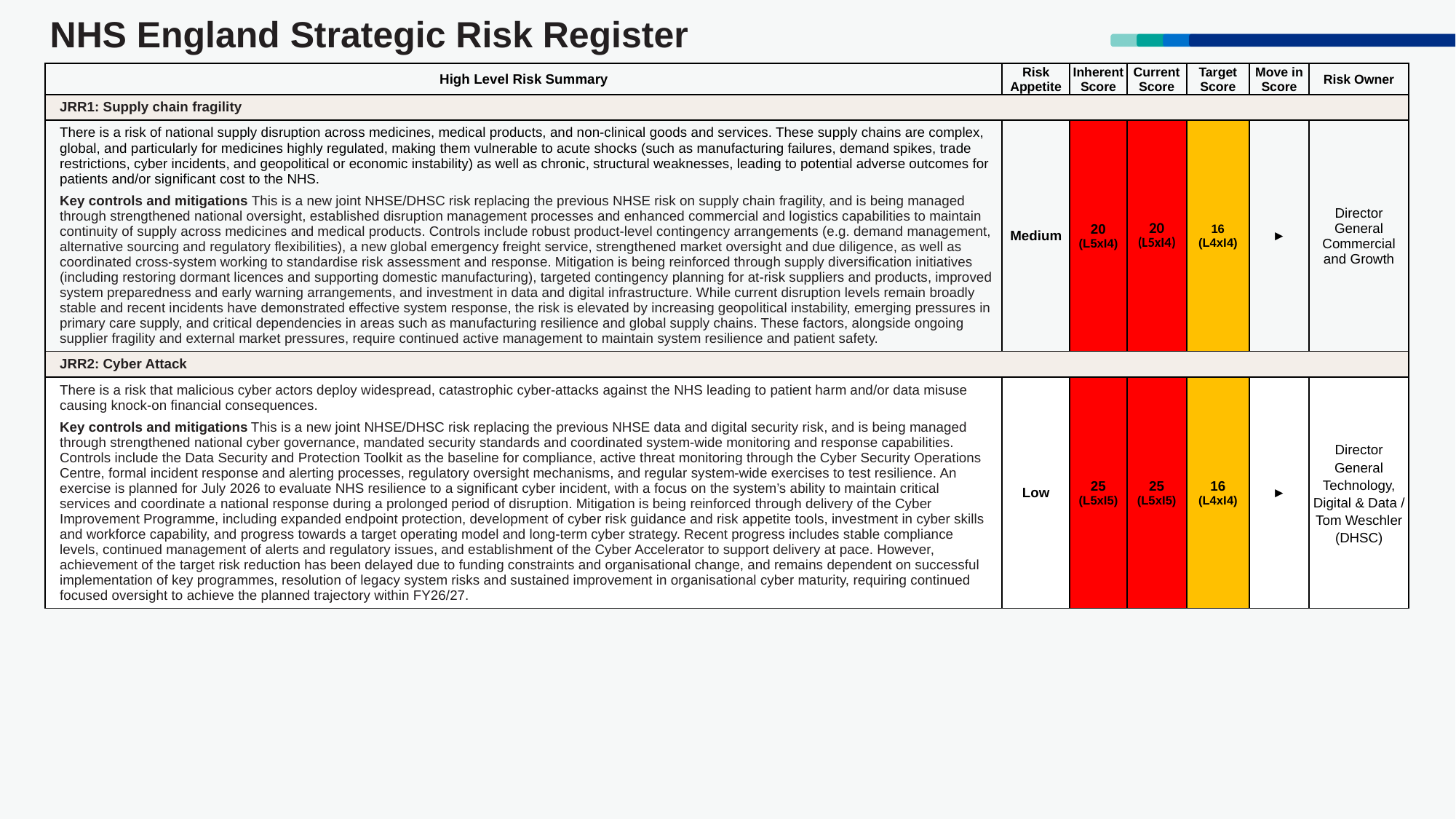

# NHS England Strategic Risk Register
|  | High Level Risk Summary | Risk Appetite | Inherent Score | Current Score | Target Score | Move in Score | Risk Owner |
| --- | --- | --- | --- | --- | --- | --- | --- |
|  | JRR1: Supply chain fragility |  |  |  |  |  |  |
|  | There is a risk of national supply disruption across medicines, medical products, and non‑clinical goods and services. These supply chains are complex, global, and particularly for medicines highly regulated, making them vulnerable to acute shocks (such as manufacturing failures, demand spikes, trade restrictions, cyber incidents, and geopolitical or economic instability) as well as chronic, structural weaknesses, leading to potential adverse outcomes for patients and/or significant cost to the NHS. Key controls and mitigations This is a new joint NHSE/DHSC risk replacing the previous NHSE risk on supply chain fragility, and is being managed through strengthened national oversight, established disruption management processes and enhanced commercial and logistics capabilities to maintain continuity of supply across medicines and medical products. Controls include robust product‑level contingency arrangements (e.g. demand management, alternative sourcing and regulatory flexibilities), a new global emergency freight service, strengthened market oversight and due diligence, as well as coordinated cross‑system working to standardise risk assessment and response. Mitigation is being reinforced through supply diversification initiatives (including restoring dormant licences and supporting domestic manufacturing), targeted contingency planning for at‑risk suppliers and products, improved system preparedness and early warning arrangements, and investment in data and digital infrastructure. While current disruption levels remain broadly stable and recent incidents have demonstrated effective system response, the risk is elevated by increasing geopolitical instability, emerging pressures in primary care supply, and critical dependencies in areas such as manufacturing resilience and global supply chains. These factors, alongside ongoing supplier fragility and external market pressures, require continued active management to maintain system resilience and patient safety. | Medium | 20 (L5xI4) | 20 (L5xI4) | 16 (L4xI4) | ► | Director General Commercial and Growth |
|  | JRR2: Cyber Attack |  |  |  |  |  |  |
|  | There is a risk that malicious cyber actors deploy widespread, catastrophic cyber-attacks against the NHS leading to patient harm and/or data misuse causing knock-on financial consequences. Key controls and mitigations This is a new joint NHSE/DHSC risk replacing the previous NHSE data and digital security risk, and is being managed through strengthened national cyber governance, mandated security standards and coordinated system‑wide monitoring and response capabilities. Controls include the Data Security and Protection Toolkit as the baseline for compliance, active threat monitoring through the Cyber Security Operations Centre, formal incident response and alerting processes, regulatory oversight mechanisms, and regular system‑wide exercises to test resilience. An exercise is planned for July 2026 to evaluate NHS resilience to a significant cyber incident, with a focus on the system’s ability to maintain critical services and coordinate a national response during a prolonged period of disruption. Mitigation is being reinforced through delivery of the Cyber Improvement Programme, including expanded endpoint protection, development of cyber risk guidance and risk appetite tools, investment in cyber skills and workforce capability, and progress towards a target operating model and long‑term cyber strategy. Recent progress includes stable compliance levels, continued management of alerts and regulatory issues, and establishment of the Cyber Accelerator to support delivery at pace. However, achievement of the target risk reduction has been delayed due to funding constraints and organisational change, and remains dependent on successful implementation of key programmes, resolution of legacy system risks and sustained improvement in organisational cyber maturity, requiring continued focused oversight to achieve the planned trajectory within FY26/27. | Low | 25 (L5xI5) | 25 (L5xI5) | 16 (L4xI4) | ► | Director General Technology, Digital & Data / Tom Weschler (DHSC) |